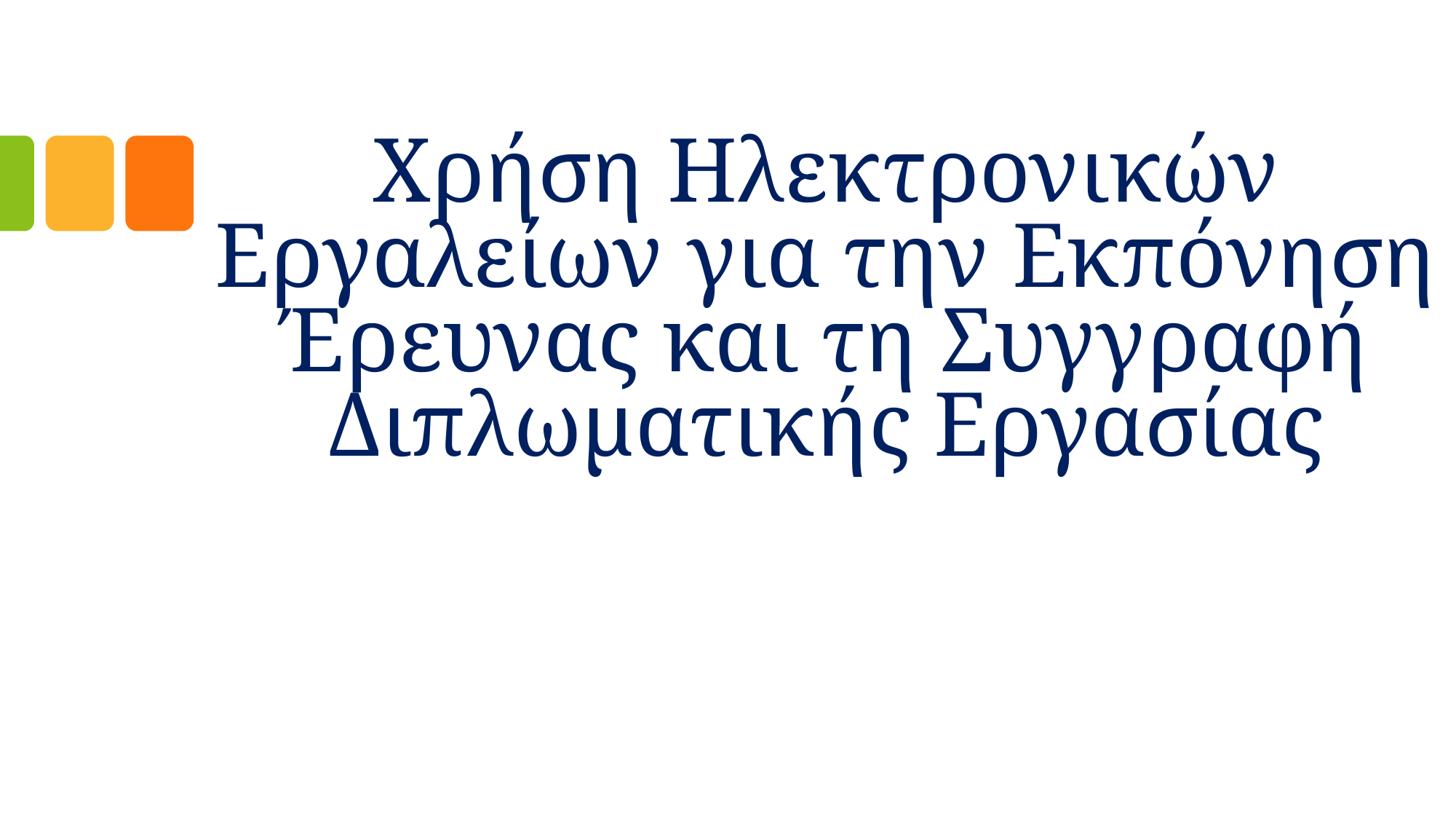

# Χρήση Ηλεκτρονικών Εργαλείων για την Εκπόνηση Έρευνας και τη Συγγραφή Διπλωματικής Εργασίας